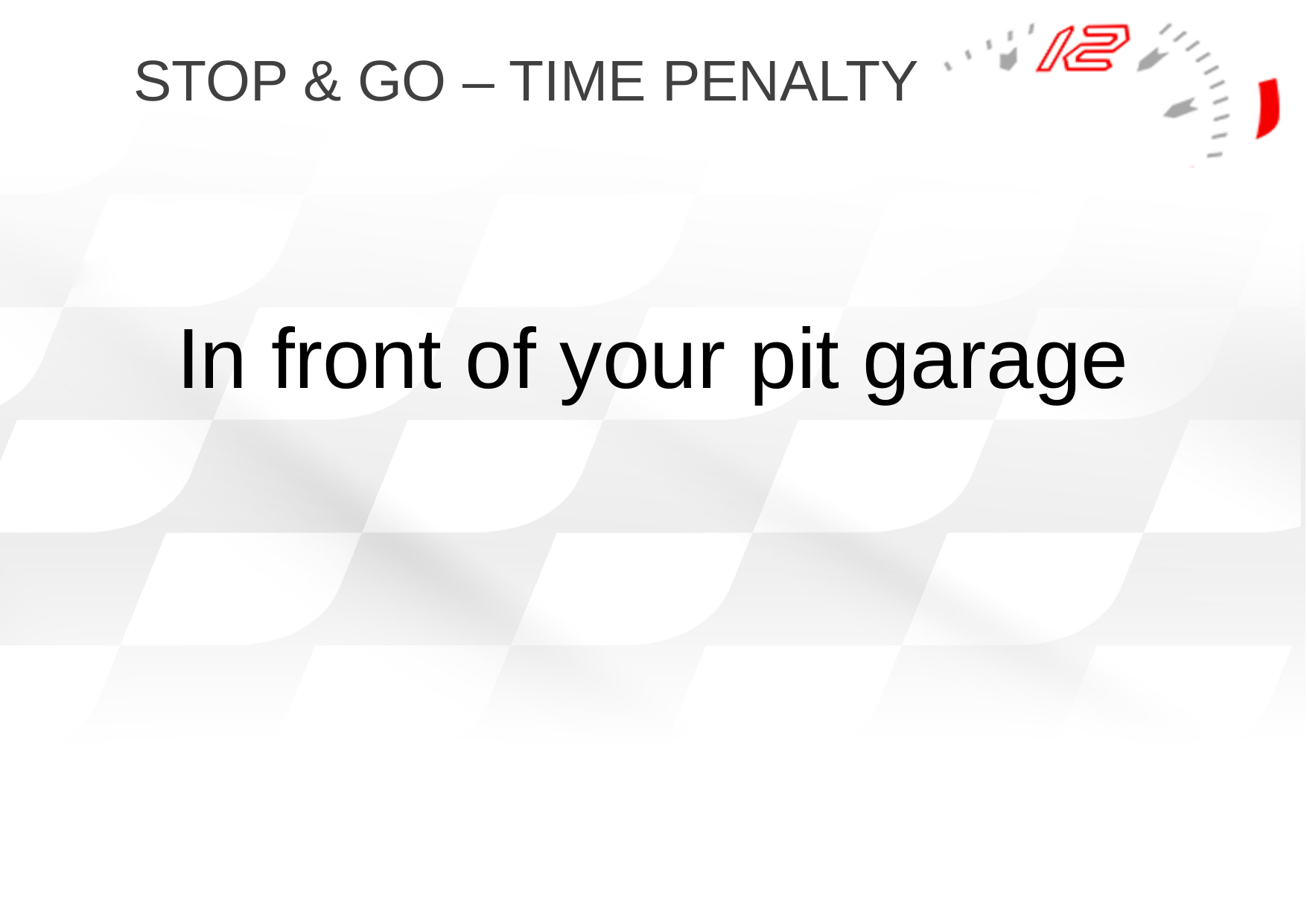

# STOP & GO – TIME PENALTY
In front of your pit garage